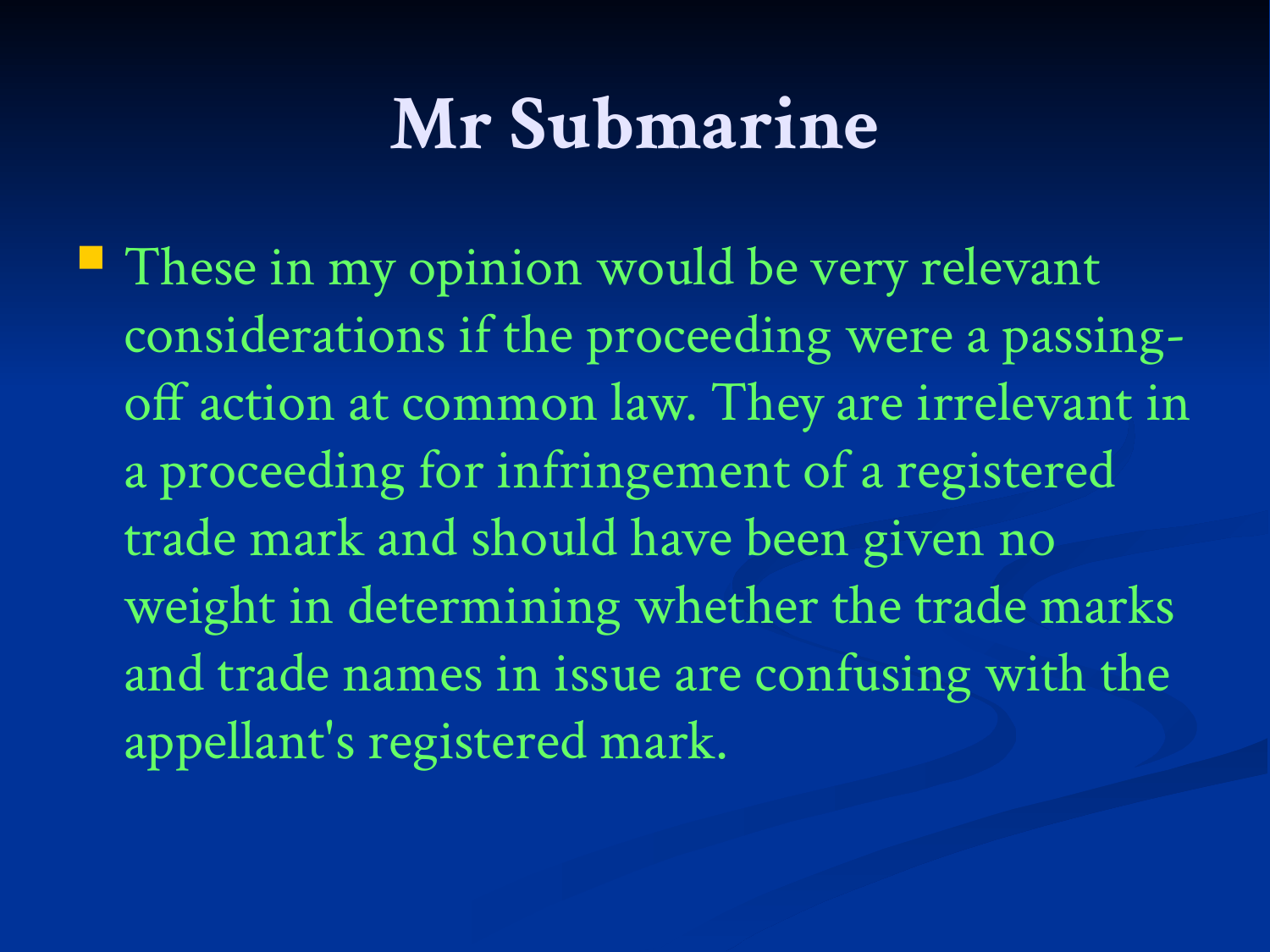

# Mr Submarine
These in my opinion would be very relevant considerations if the proceeding were a passing-off action at common law. They are irrelevant in a proceeding for infringement of a registered trade mark and should have been given no weight in determining whether the trade marks and trade names in issue are confusing with the appellant's registered mark.